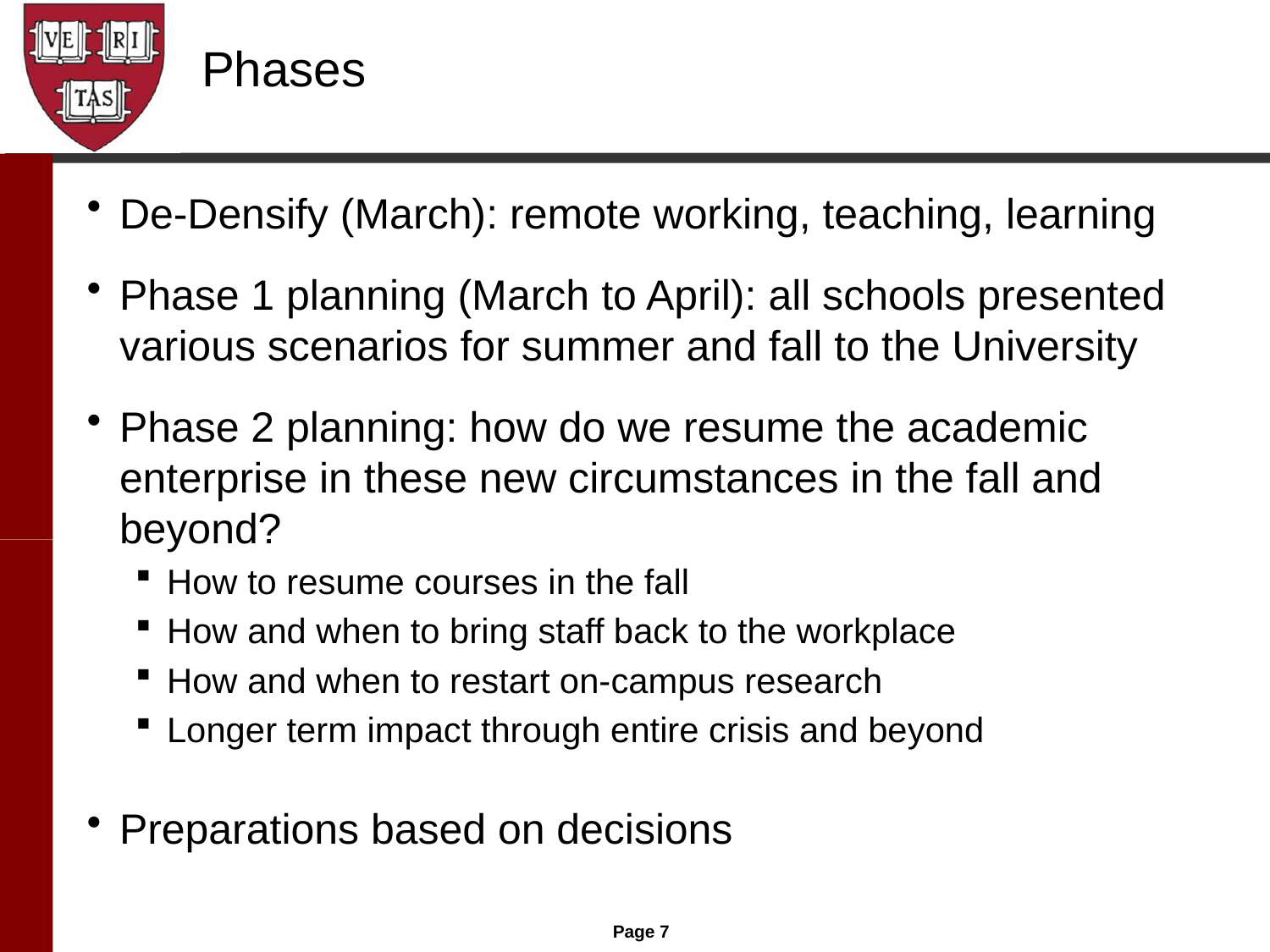

# Phases
De-Densify (March): remote working, teaching, learning

Phase 1 planning (March to April): all schools presented various scenarios for summer and fall to the University

Phase 2 planning: how do we resume the academic enterprise in these new circumstances in the fall and beyond?
How to resume courses in the fall
How and when to bring staff back to the workplace
How and when to restart on-campus research
Longer term impact through entire crisis and beyond

Preparations based on decisions